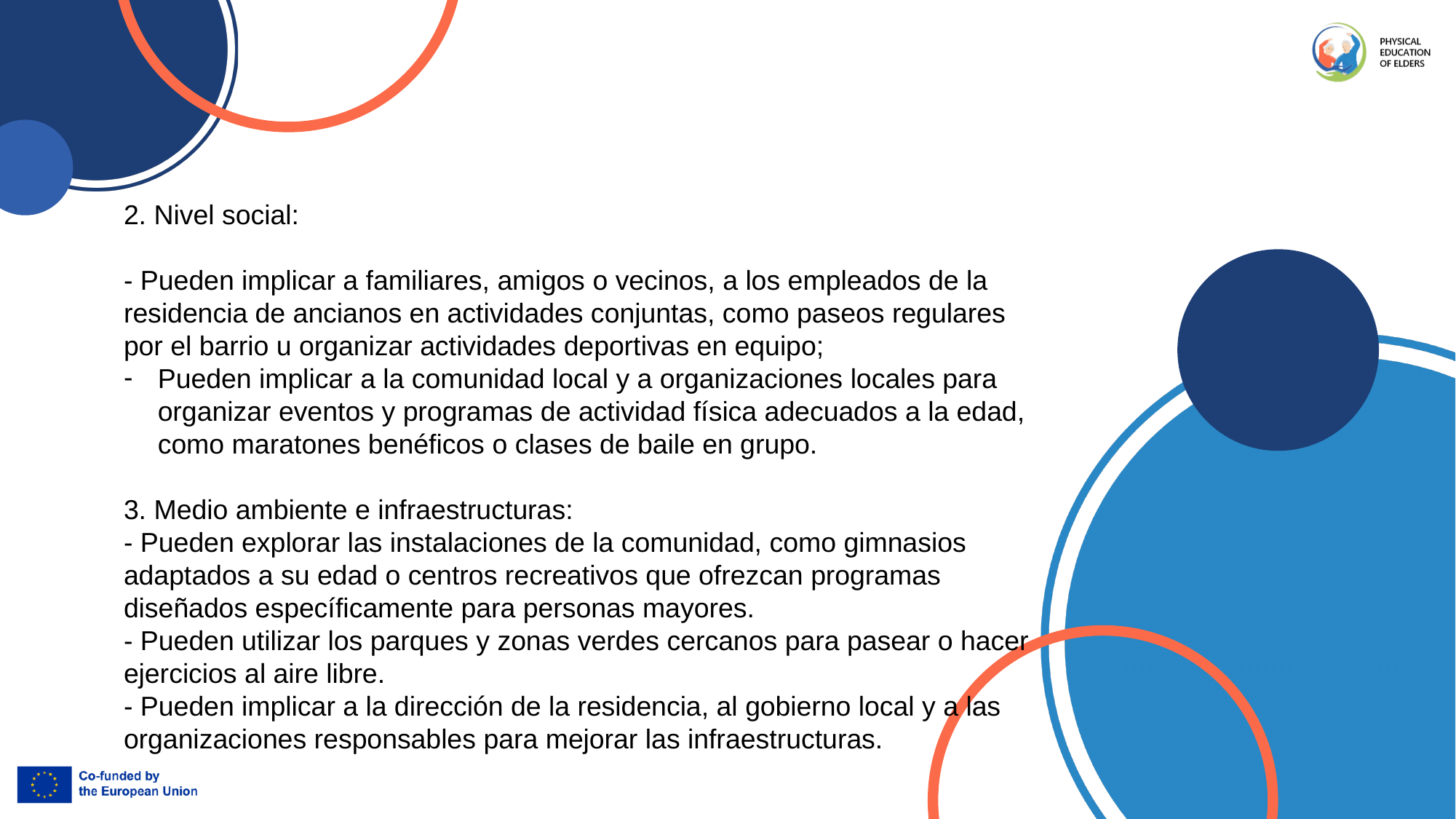

2. Nivel social:

- Pueden implicar a familiares, amigos o vecinos, a los empleados de la residencia de ancianos en actividades conjuntas, como paseos regulares por el barrio u organizar actividades deportivas en equipo;
Pueden implicar a la comunidad local y a organizaciones locales para organizar eventos y programas de actividad física adecuados a la edad, como maratones benéficos o clases de baile en grupo.

3. Medio ambiente e infraestructuras:
- Pueden explorar las instalaciones de la comunidad, como gimnasios adaptados a su edad o centros recreativos que ofrezcan programas diseñados específicamente para personas mayores.
- Pueden utilizar los parques y zonas verdes cercanos para pasear o hacer ejercicios al aire libre.
- Pueden implicar a la dirección de la residencia, al gobierno local y a las organizaciones responsables para mejorar las infraestructuras.